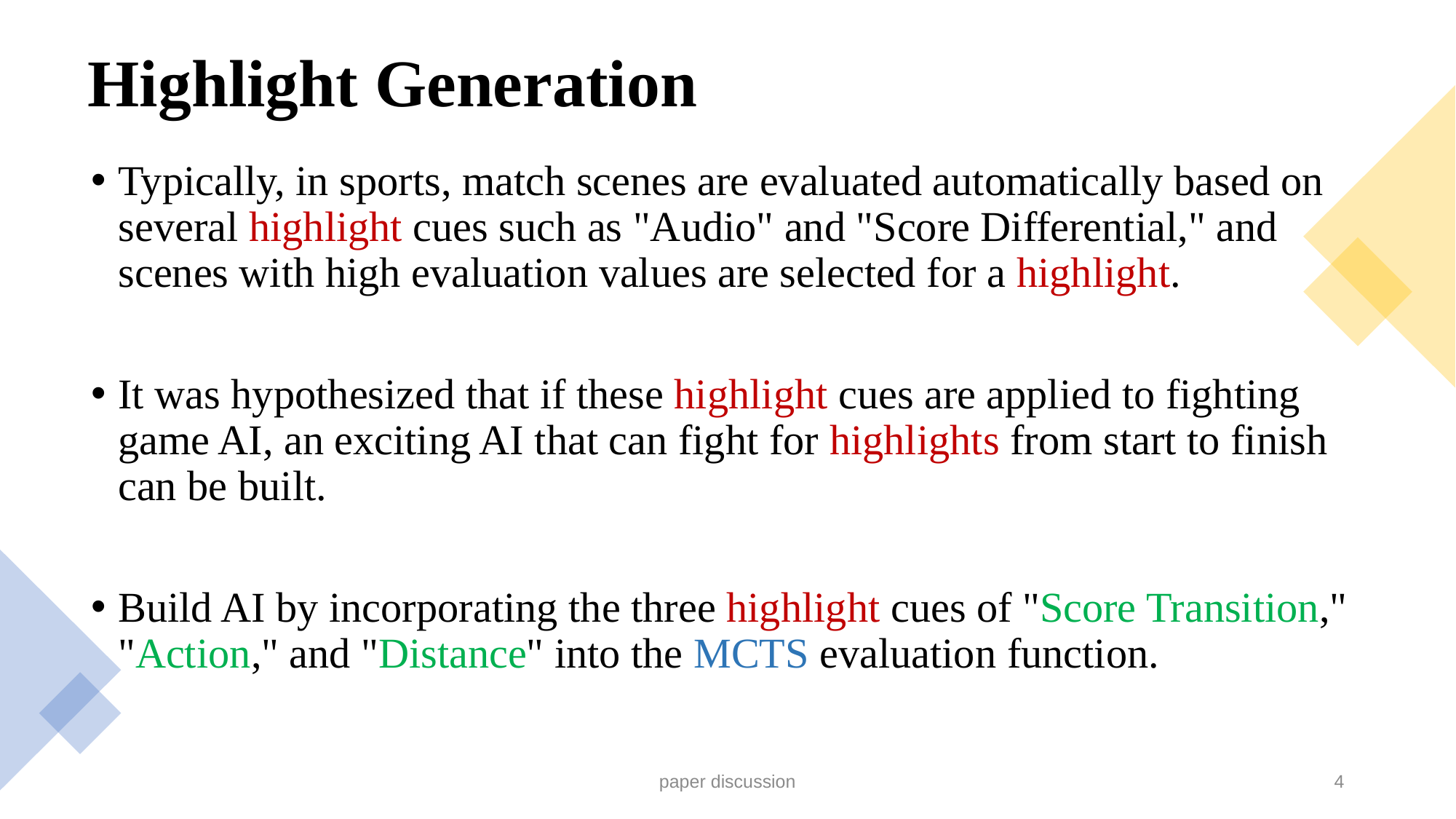

# Highlight Generation
Typically, in sports, match scenes are evaluated automatically based on several highlight cues such as "Audio" and "Score Differential," and scenes with high evaluation values are selected for a highlight.

It was hypothesized that if these highlight cues are applied to fighting game AI, an exciting AI that can fight for highlights from start to finish can be built.

Build AI by incorporating the three highlight cues of "Score Transition," "Action," and "Distance" into the MCTS evaluation function.

paper discussion
4